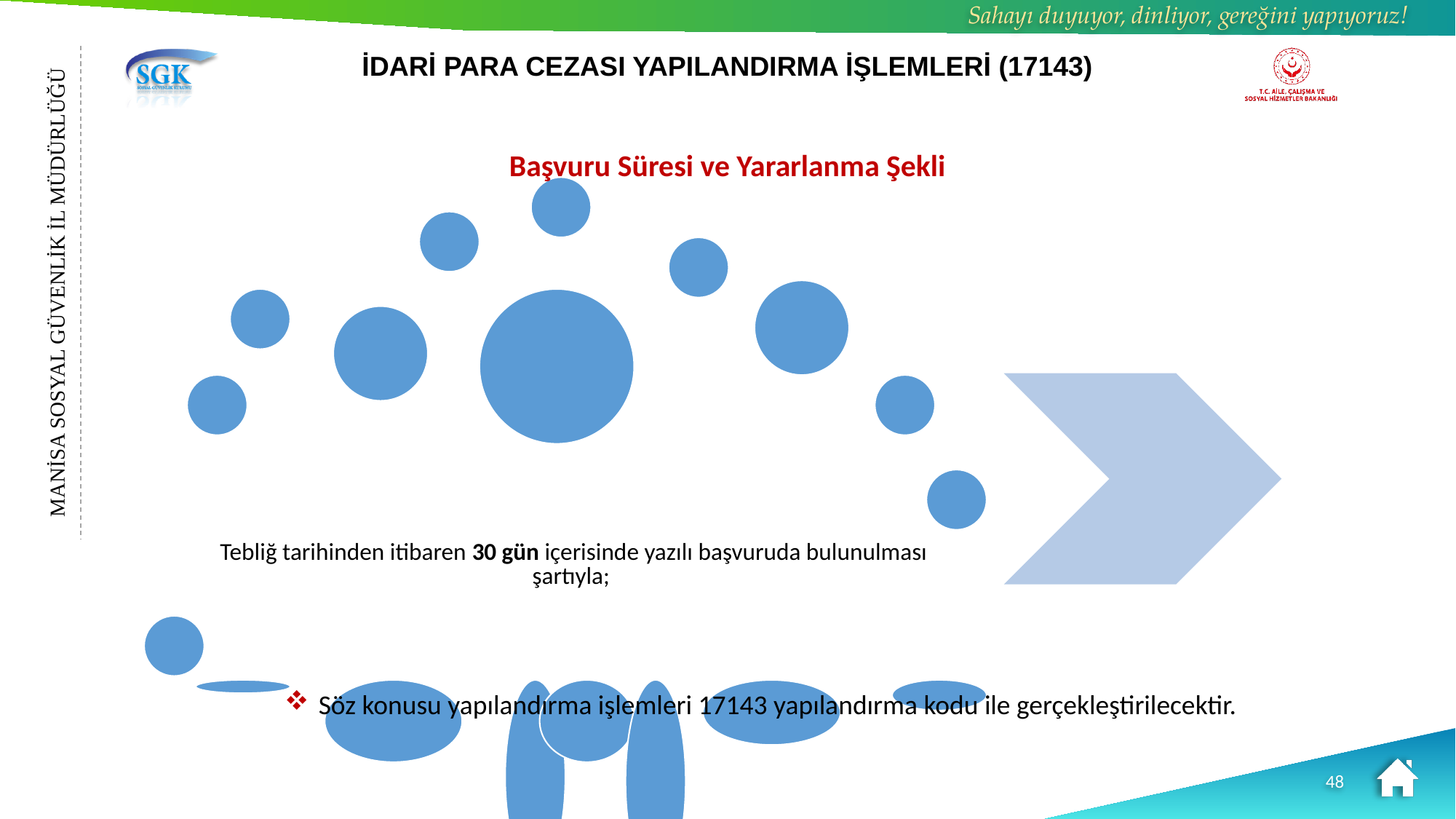

İDARİ PARA CEZASI YAPILANDIRMA İŞLEMLERİ (17143)
Başvuru Süresi ve Yararlanma Şekli
Tebliğ tarihinden itibaren 30 gün içerisinde yazılı başvuruda bulunulması şartıyla;
MANİSA SOSYAL GÜVENLİK İL MÜDÜRLÜĞÜ
Söz konusu yapılandırma işlemleri 17143 yapılandırma kodu ile gerçekleştirilecektir.
48